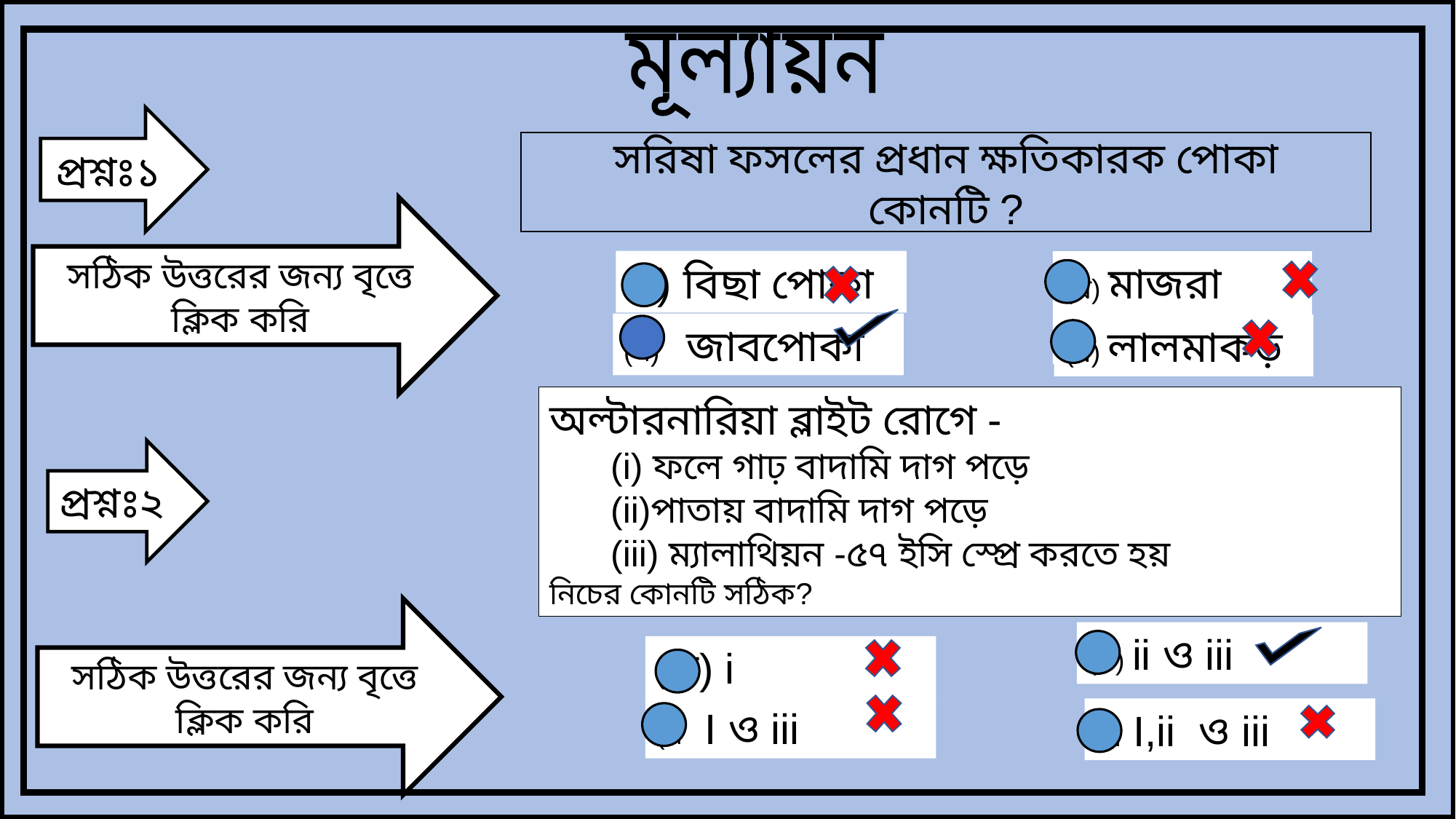

মূল্যায়ন

প্রশ্নঃ১
সরিষা ফসলের প্রধান ক্ষতিকারক পোকা কোনটি ?
সঠিক উত্তরের জন্য বৃত্তে ক্লিক করি
(ক) বিছা পোকা
(খ) মাজরা পোকা

(গ)   জাবপোকা
(ঘ) লালমাকড়

অল্টারনারিয়া ব্লাইট রোগে -
      (i) ফলে গাঢ় বাদামি দাগ পড়ে
      (ii)পাতায় বাদামি দাগ পড়ে
      (iii) ম্যালাথিয়ন -৫৭ ইসি স্প্রে করতে হয়
নিচের কোনটি সঠিক?
প্রশ্নঃ২
সঠিক উত্তরের জন্য বৃত্তে ক্লিক করি

(খ) ii ও iii

(ক) i

(গ  I ও iii
(ঘ I,ii  ও iii